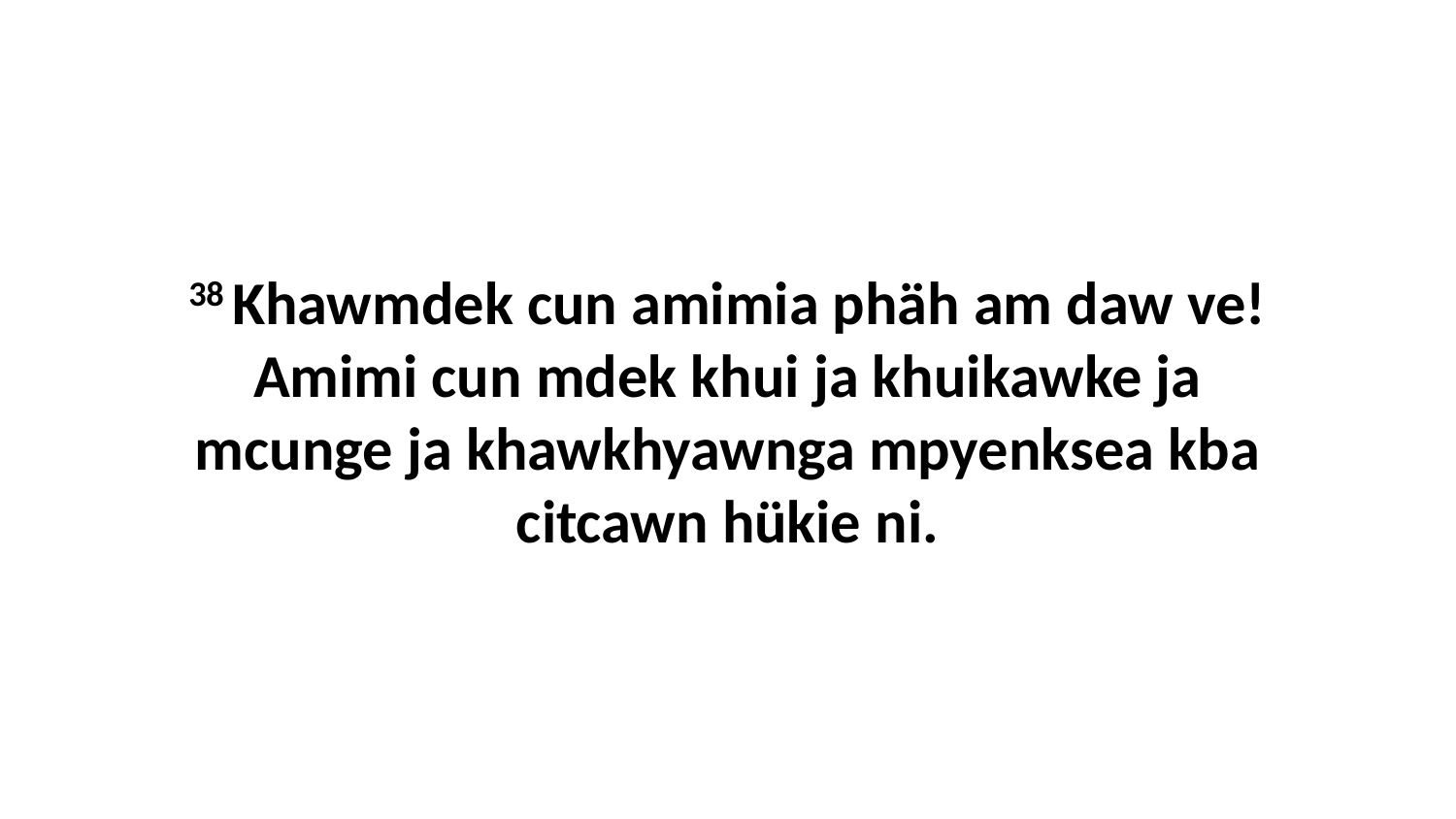

38 Khawmdek cun amimia phäh am daw ve! Amimi cun mdek khui ja khuikawke ja mcunge ja khawkhyawnga mpyenksea kba citcawn hükie ni.